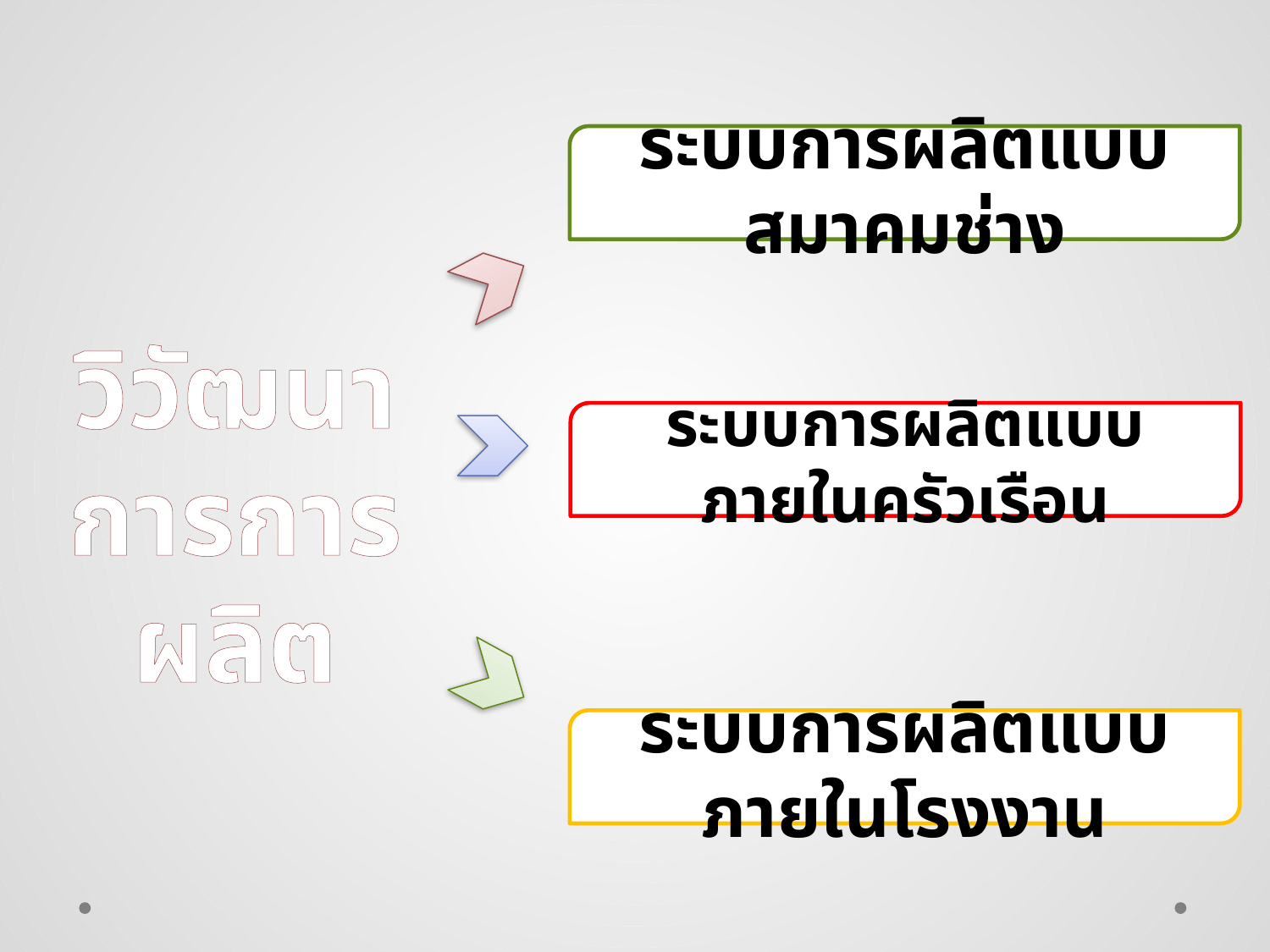

ระบบการผลิตแบบสมาคมช่าง

วิวัฒนาการการผลิต
ระบบการผลิตแบบภายในครัวเรือน

ระบบการผลิตแบบภายในโรงงาน